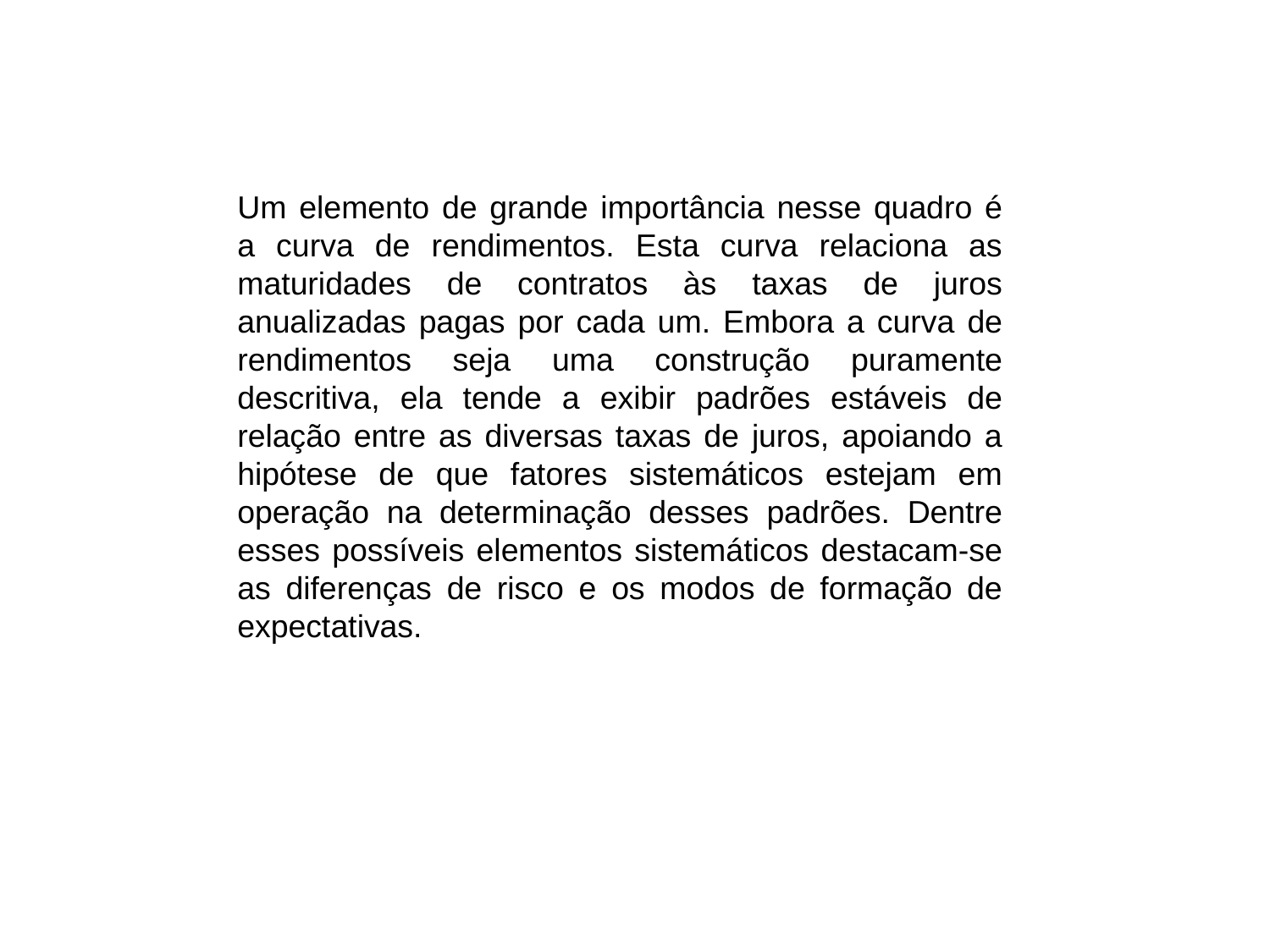

Um elemento de grande importância nesse quadro é a curva de rendimentos. Esta curva relaciona as maturidades de contratos às taxas de juros anualizadas pagas por cada um. Embora a curva de rendimentos seja uma construção puramente descritiva, ela tende a exibir padrões estáveis de relação entre as diversas taxas de juros, apoiando a hipótese de que fatores sistemáticos estejam em operação na determinação desses padrões. Dentre esses possíveis elementos sistemáticos destacam-se as diferenças de risco e os modos de formação de expectativas.